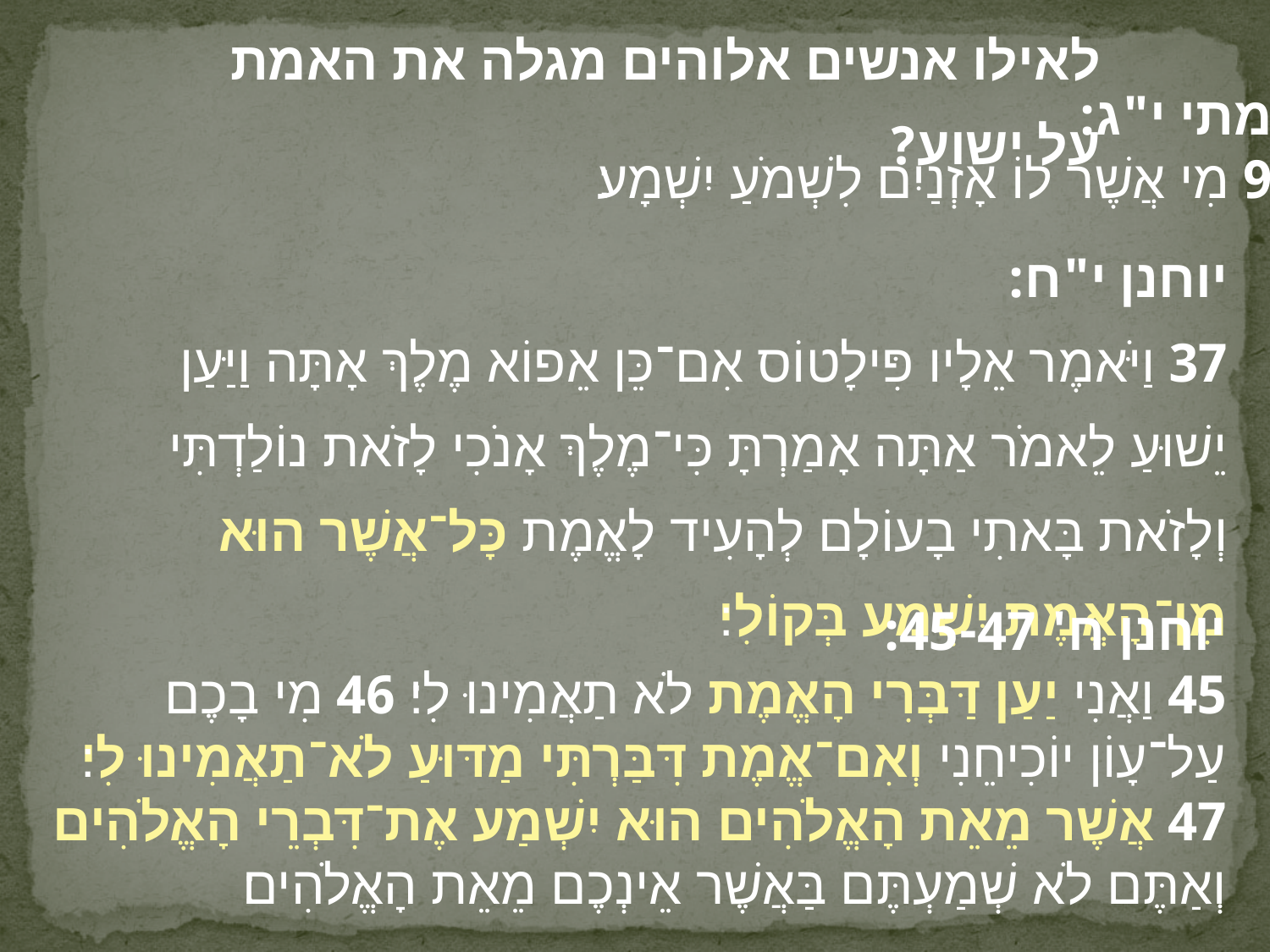

לאילו אנשים אלוהים מגלה את האמת על ישוע?
מתי י"ג:
9 מִי אֲשֶׁר לוֹ אָזְנַיִם לִשְׁמֹעַ יִשְׁמָע׃
יוחנן י"ח:
37 וַיֹּאמֶר אֵלָיו פִּילָטוֹס אִם־כֵּן אֵפוֹא מֶלֶךְ אָתָּה וַיַּעַן יֵשׁוּעַ לֵאמֹר אַתָּה אָמַרְתָּ כִּי־מֶלֶךְ אָנֹכִי לָזֹאת נוֹלַדְתִּי וְלָזֹאת בָּאתִי בָעוֹלָם לְהָעִיד לָאֱמֶת כָּל־אֲשֶׁר הוּא מִן־הָאֱמֶת יִשְׁמַע בְּקוֹלִי׃
יוחנן ח' 45-47:
45 וַאֲנִי יַעַן דַּבְּרִי הָאֱמֶת לֹא תַאֲמִינוּ לִי׃ 46 מִי בָכֶם עַל־עָוֹן יוֹכִיחֵנִי וְאִם־אֱמֶת דִּבַּרְתִּי מַדּוּעַ לֹא־תַאֲמִינוּ לִי׃ 47 אֲשֶׁר מֵאֵת הָאֱלֹהִים הוּא יִשְׁמַע אֶת־דִּבְרֵי הָאֱלֹהִים וְאַתֶּם לֹא שְׁמַעְתֶּם בַּאֲשֶׁר אֵינְכֶם מֵאֵת הָאֱלֹהִים׃